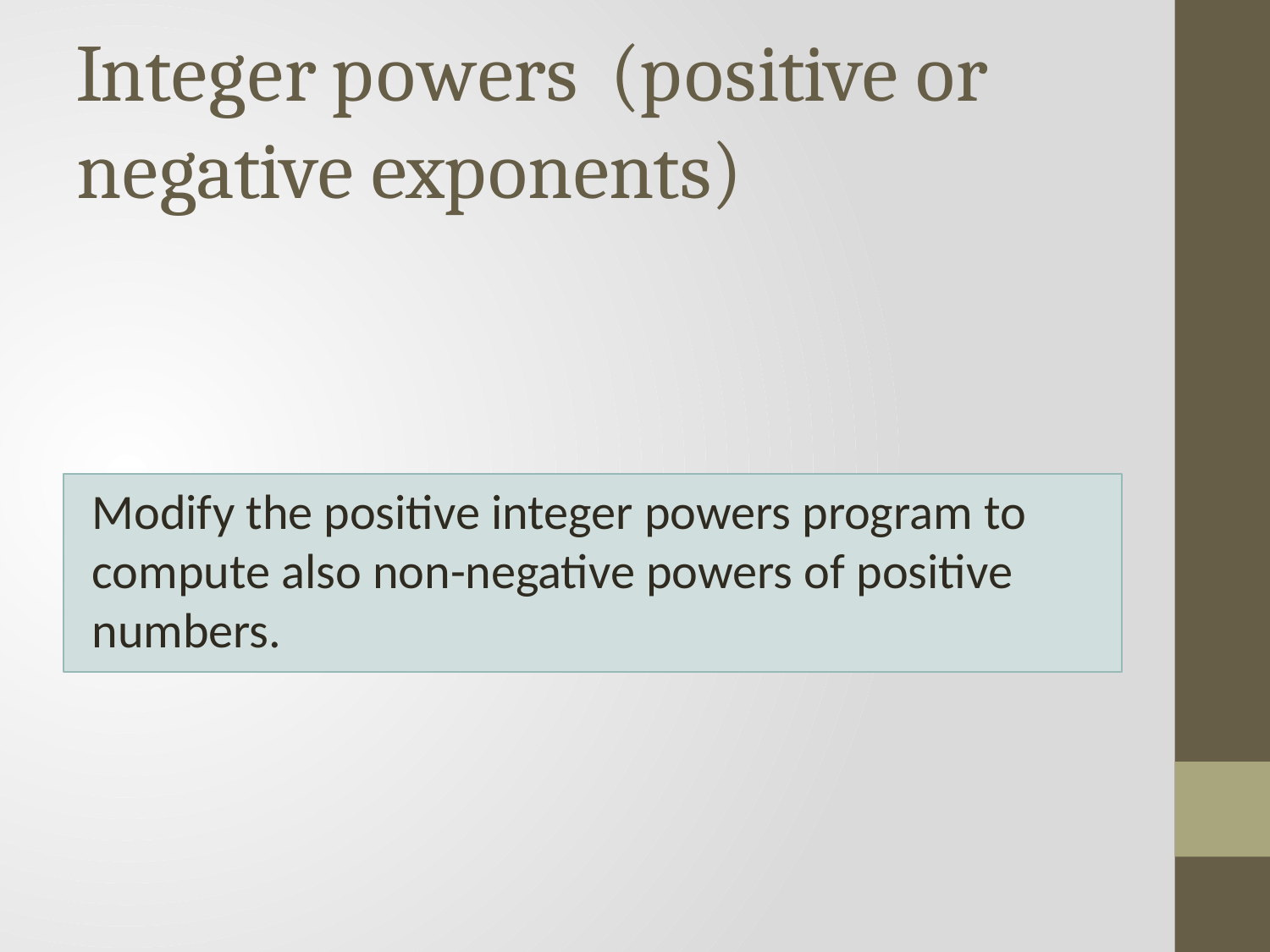

# Integer powers  (positive or negative exponents)
Modify the positive integer powers program to compute also non-negative powers of positive numbers.